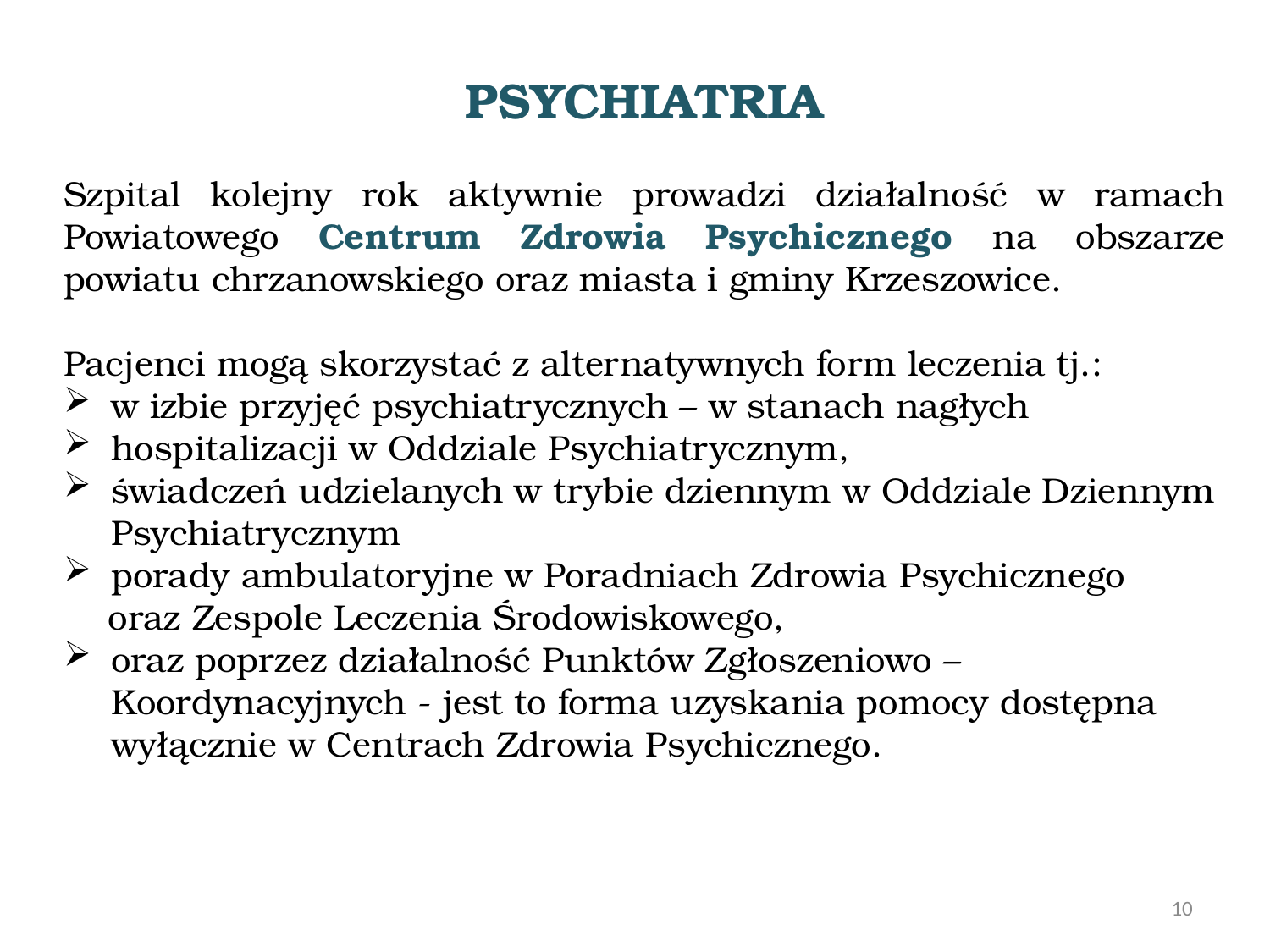

# PSYCHIATRIA

Szpital kolejny rok aktywnie prowadzi działalność w ramach Powiatowego Centrum Zdrowia Psychicznego na obszarze powiatu chrzanowskiego oraz miasta i gminy Krzeszowice.

Pacjenci mogą skorzystać z alternatywnych form leczenia tj.:
w izbie przyjęć psychiatrycznych – w stanach nagłych
hospitalizacji w Oddziale Psychiatrycznym,
świadczeń udzielanych w trybie dziennym w Oddziale Dziennym Psychiatrycznym
porady ambulatoryjne w Poradniach Zdrowia Psychicznego
    oraz Zespole Leczenia Środowiskowego,
oraz poprzez działalność Punktów Zgłoszeniowo – Koordynacyjnych - jest to forma uzyskania pomocy dostępna wyłącznie w Centrach Zdrowia Psychicznego.

10